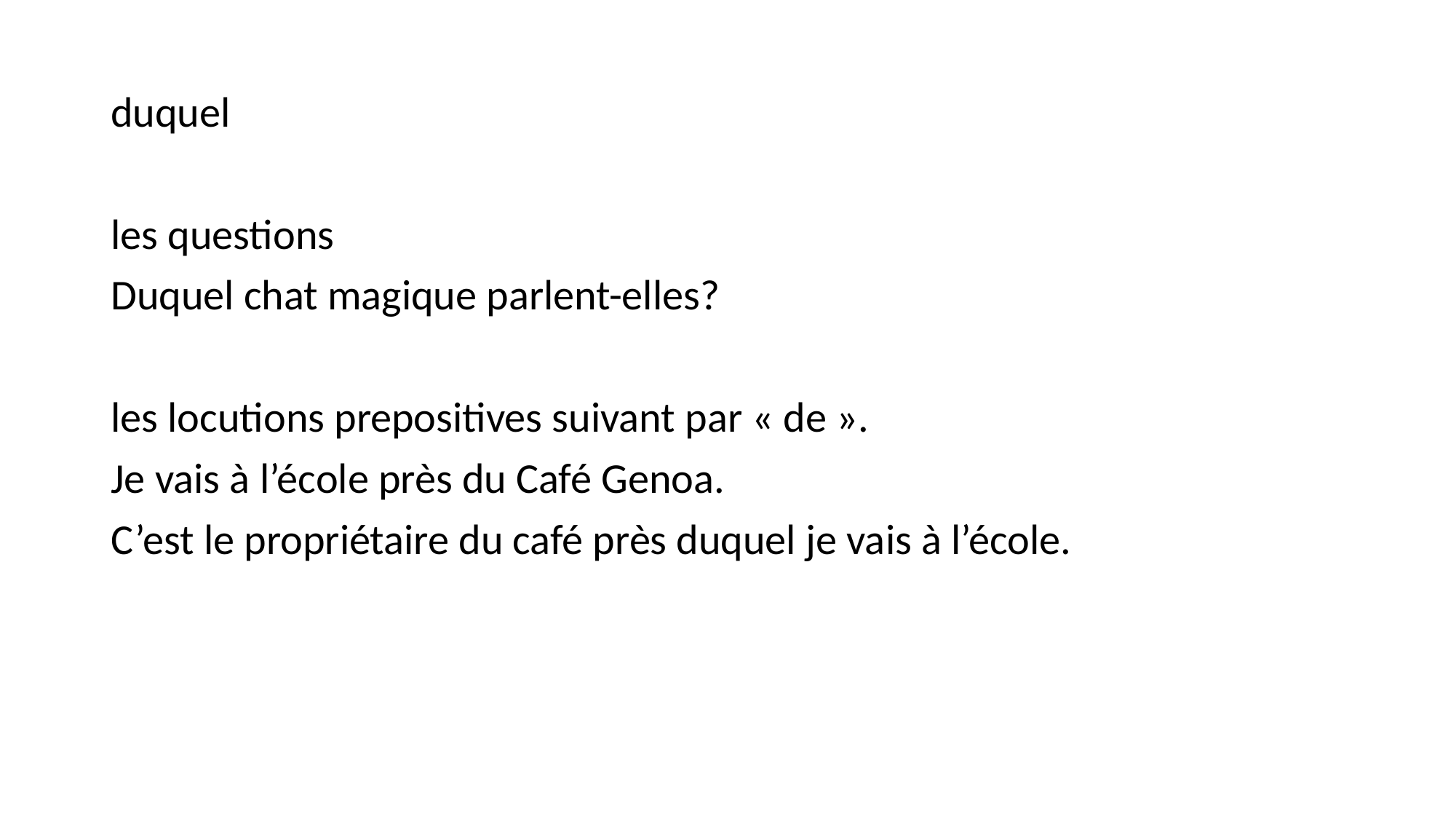

#
duquel

les questions
Duquel chat magique parlent-elles?

les locutions prepositives suivant par « de ».
Je vais à l’école près du Café Genoa.
C’est le propriétaire du café près duquel je vais à l’école.